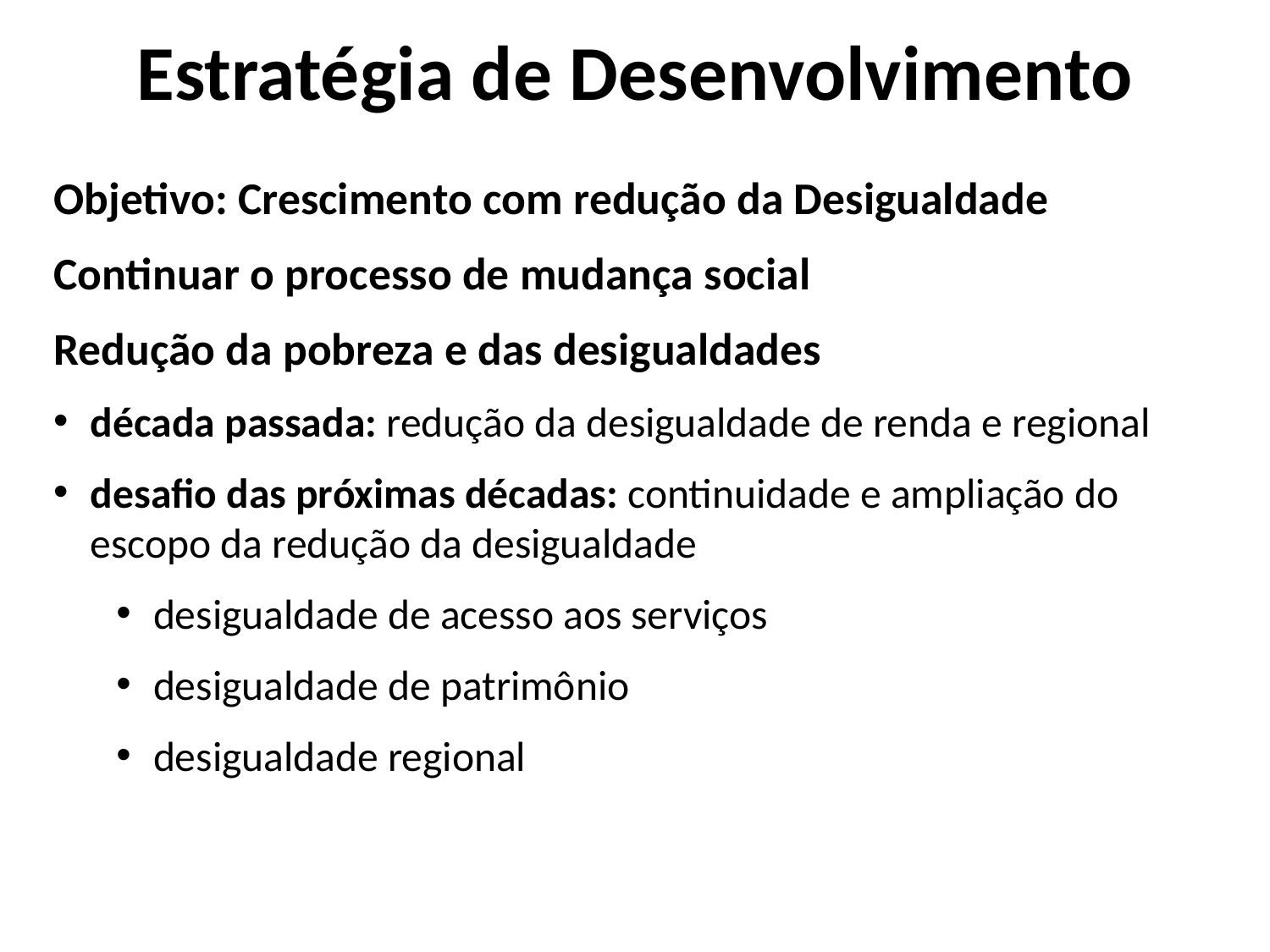

# Estratégia de Desenvolvimento
Objetivo: Crescimento com redução da Desigualdade
Continuar o processo de mudança social
Redução da pobreza e das desigualdades
década passada: redução da desigualdade de renda e regional
desafio das próximas décadas: continuidade e ampliação do escopo da redução da desigualdade
desigualdade de acesso aos serviços
desigualdade de patrimônio
desigualdade regional